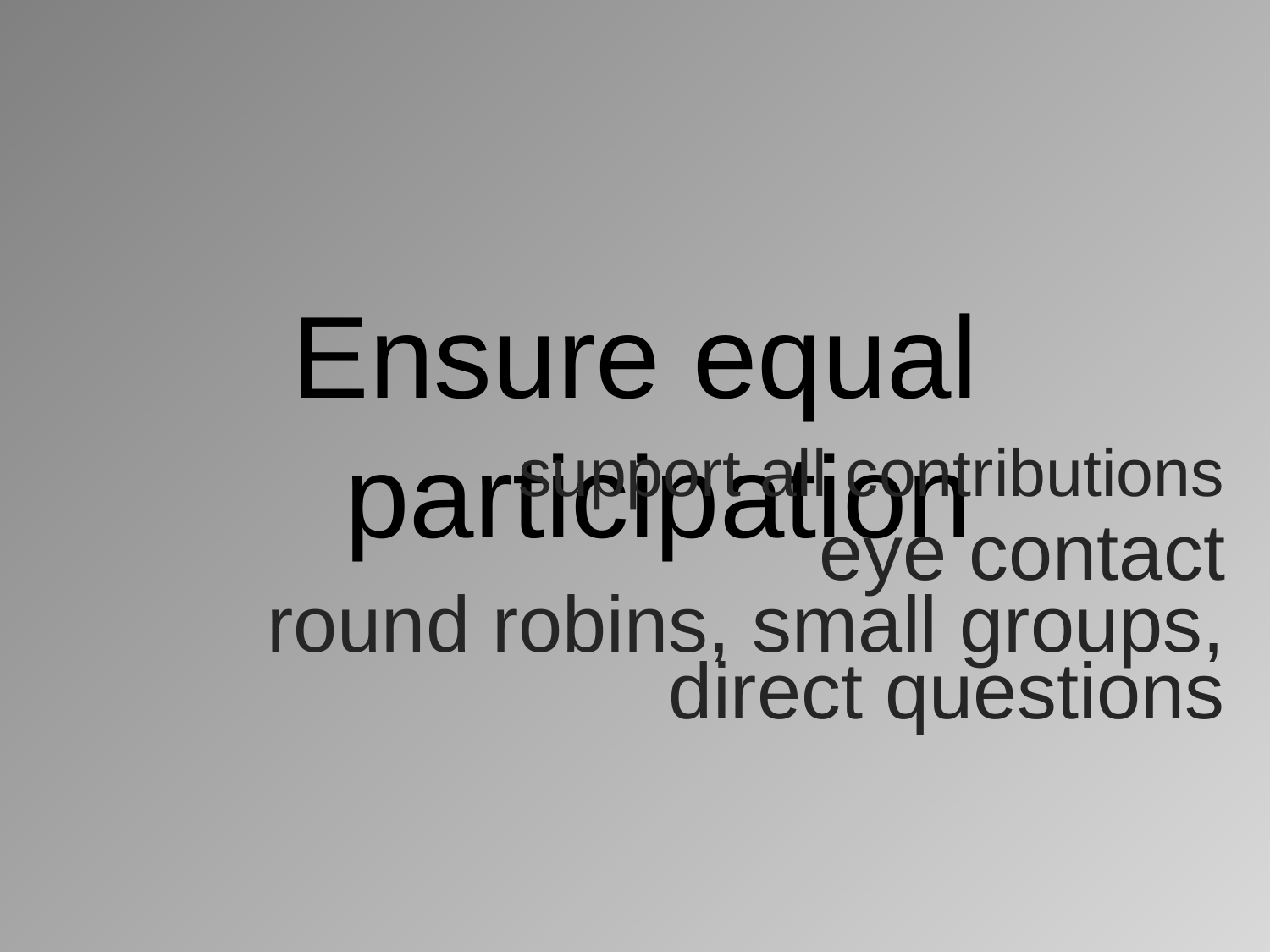

Ensure equal participation
# support all contributions
eye contact
round robins, small groups, direct questions